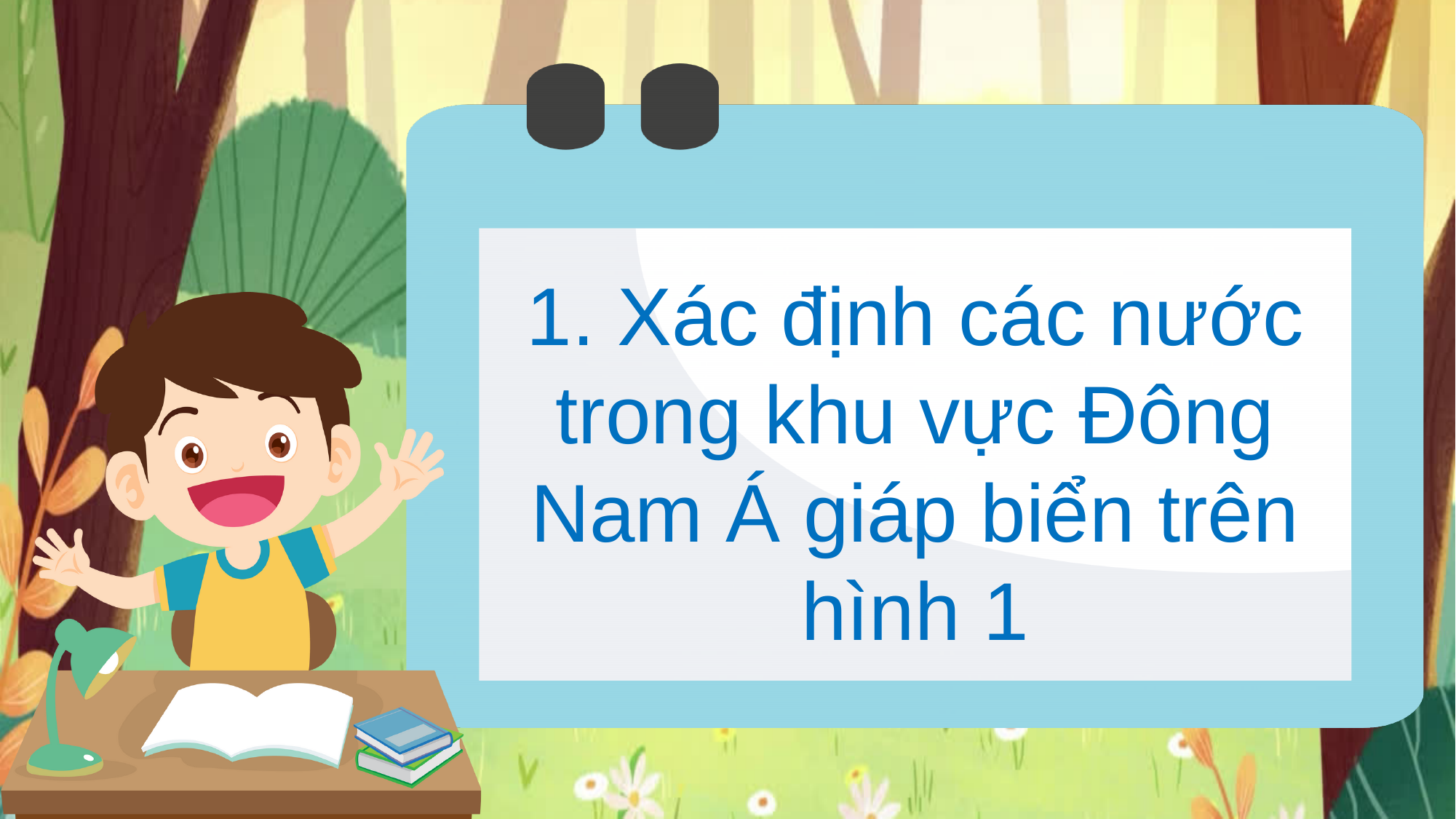

1. Xác định các nước trong khu vực Đông Nam Á giáp biển trên hình 1